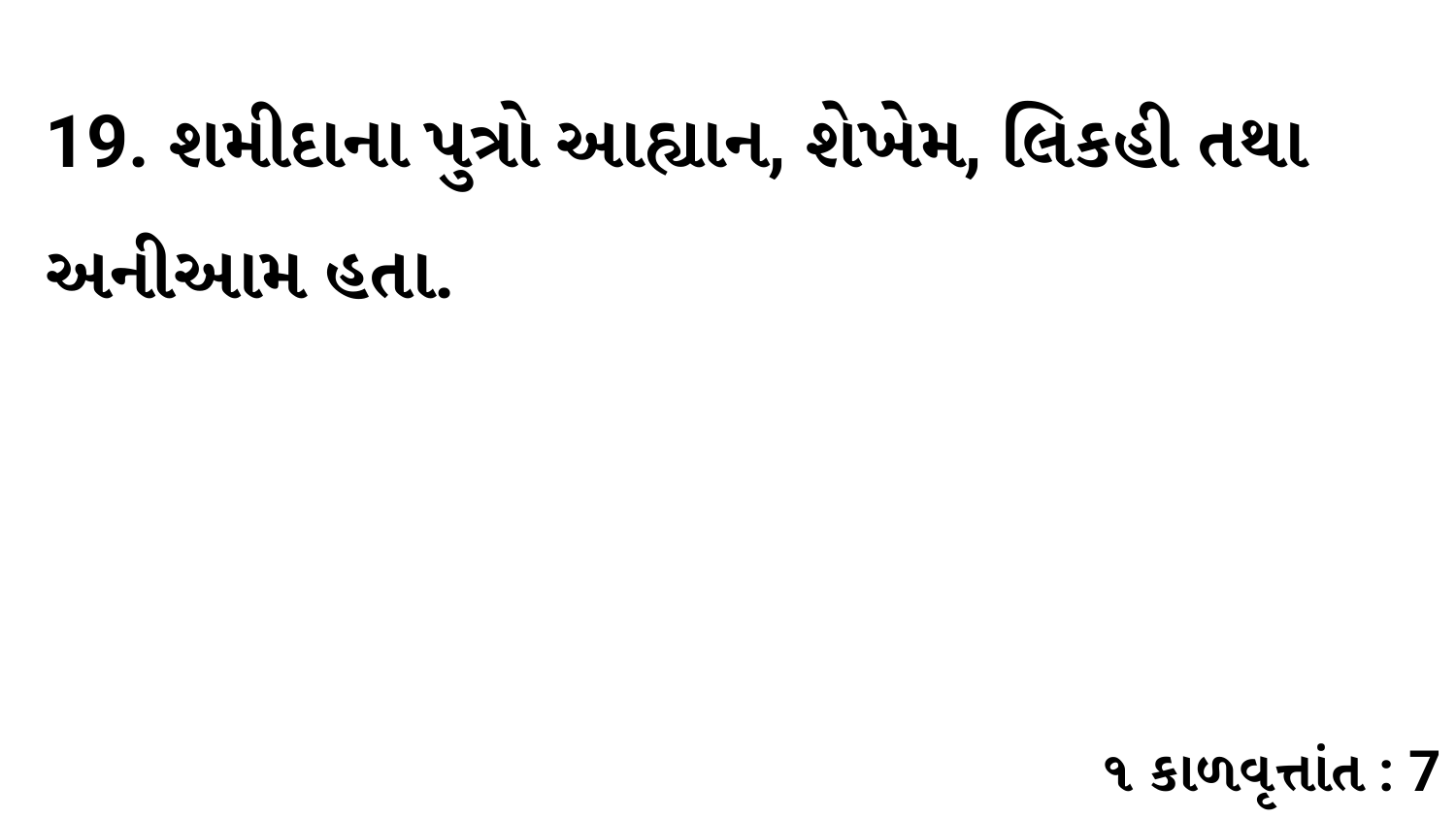

19. શમીદાના પુત્રો આહ્યાન, શેખેમ, લિકહી તથા અનીઆમ હતા.
૧ કાળવૃત્તાંત : 7